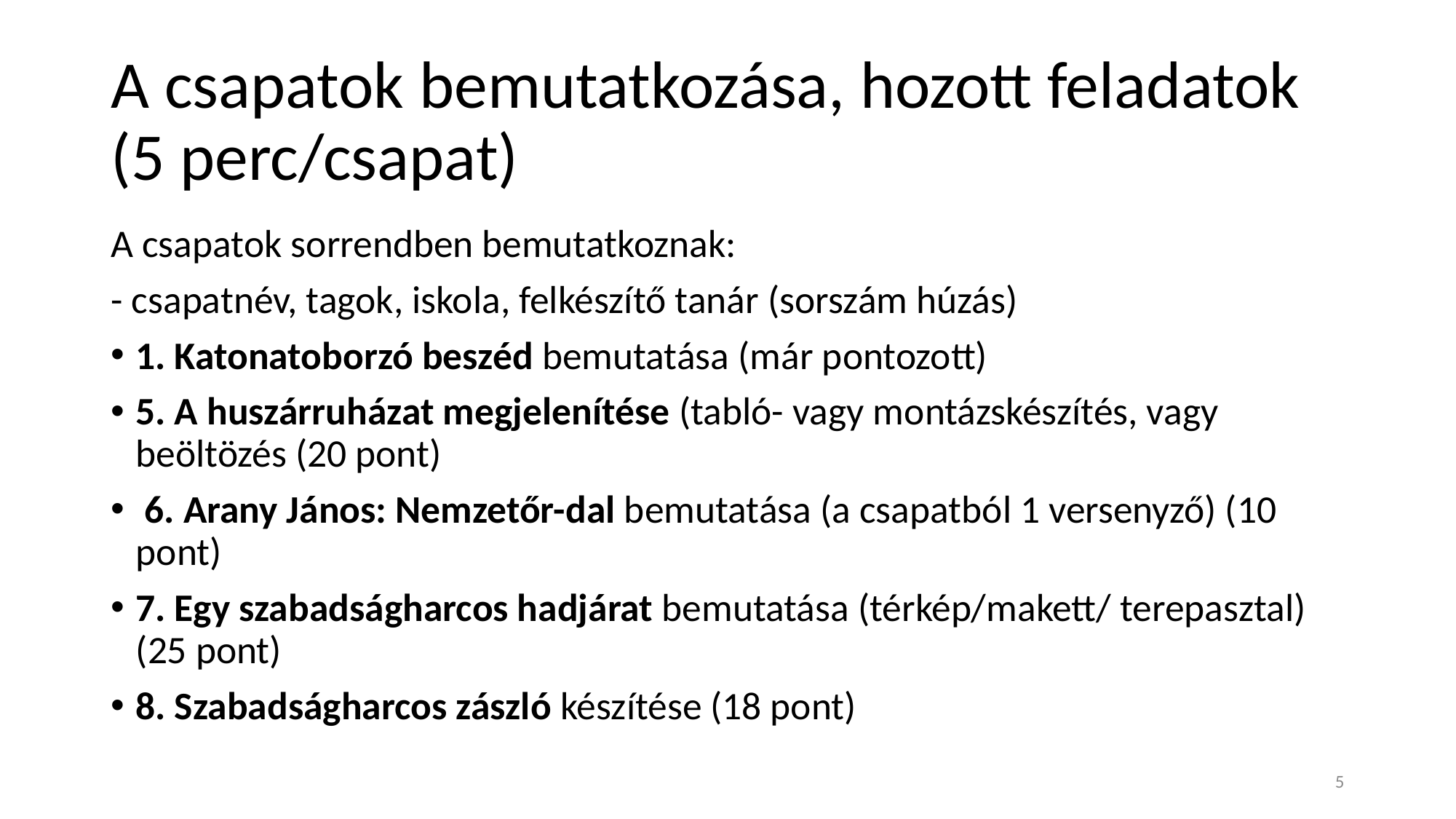

# A csapatok bemutatkozása, hozott feladatok (5 perc/csapat)
A csapatok sorrendben bemutatkoznak:
- csapatnév, tagok, iskola, felkészítő tanár (sorszám húzás)
1. Katonatoborzó beszéd bemutatása (már pontozott)
5. A huszárruházat megjelenítése (tabló- vagy montázskészítés, vagy beöltözés (20 pont)
 6. Arany János: Nemzetőr-dal bemutatása (a csapatból 1 versenyző) (10 pont)
7. Egy szabadságharcos hadjárat bemutatása (térkép/makett/ terepasztal) (25 pont)
8. Szabadságharcos zászló készítése (18 pont)
5